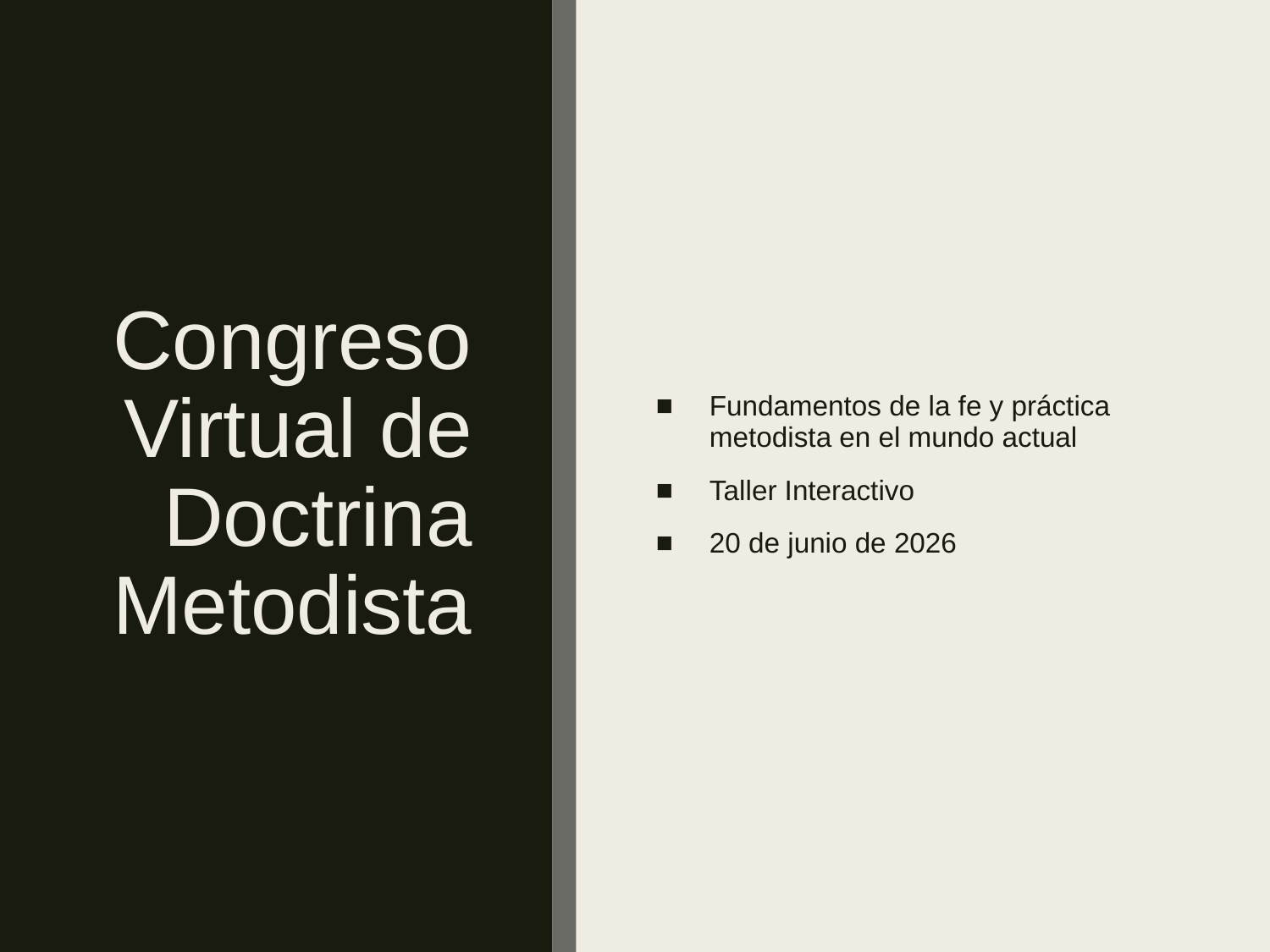

# Congreso Virtual de Doctrina Metodista
Fundamentos de la fe y práctica metodista en el mundo actual
Taller Interactivo
20 de junio de 2026